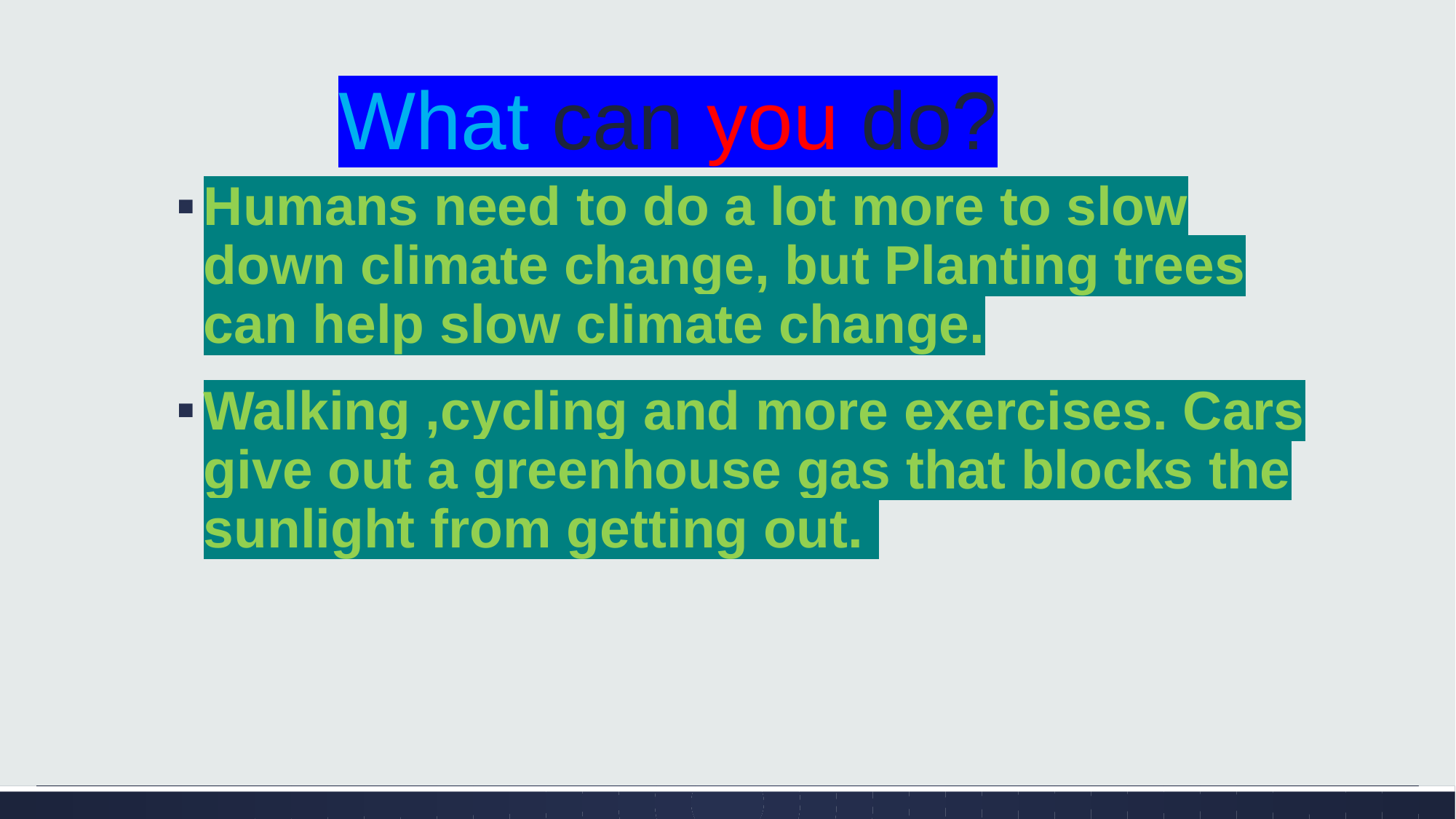

# What can you do?
Humans need to do a lot more to slow down climate change, but Planting trees can help slow climate change.
Walking ,cycling and more exercises. Cars give out a greenhouse gas that blocks the sunlight from getting out.